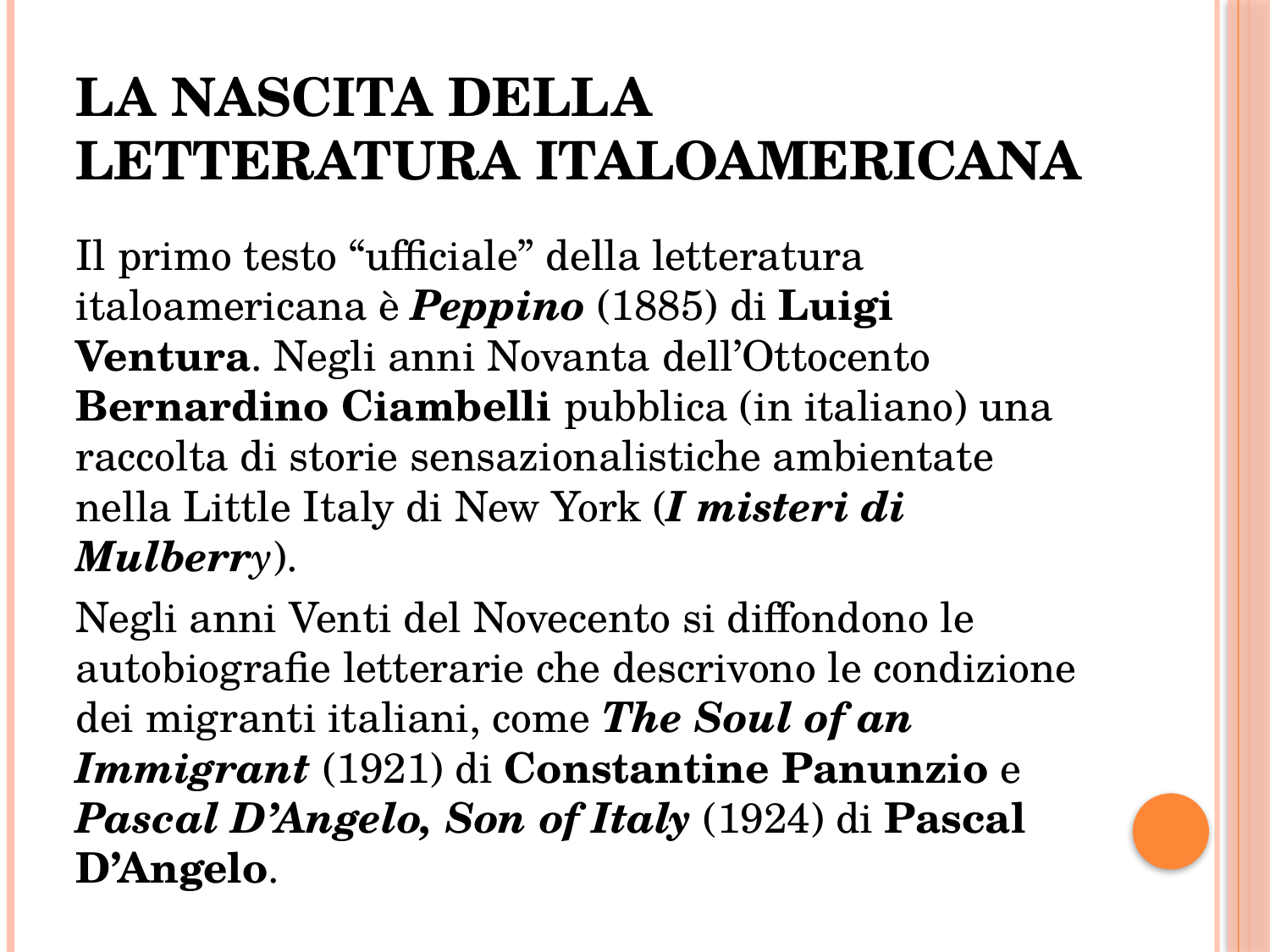

# LA NASCITA DELLA LETTERATURA ITALOAMERICANA
Il primo testo “ufficiale” della letteratura italoamericana è Peppino (1885) di Luigi Ventura. Negli anni Novanta dell’Ottocento Bernardino Ciambelli pubblica (in italiano) una raccolta di storie sensazionalistiche ambientate nella Little Italy di New York (I misteri di Mulberry).
Negli anni Venti del Novecento si diffondono le autobiografie letterarie che descrivono le condizione dei migranti italiani, come The Soul of an Immigrant (1921) di Constantine Panunzio e Pascal D’Angelo, Son of Italy (1924) di Pascal D’Angelo.